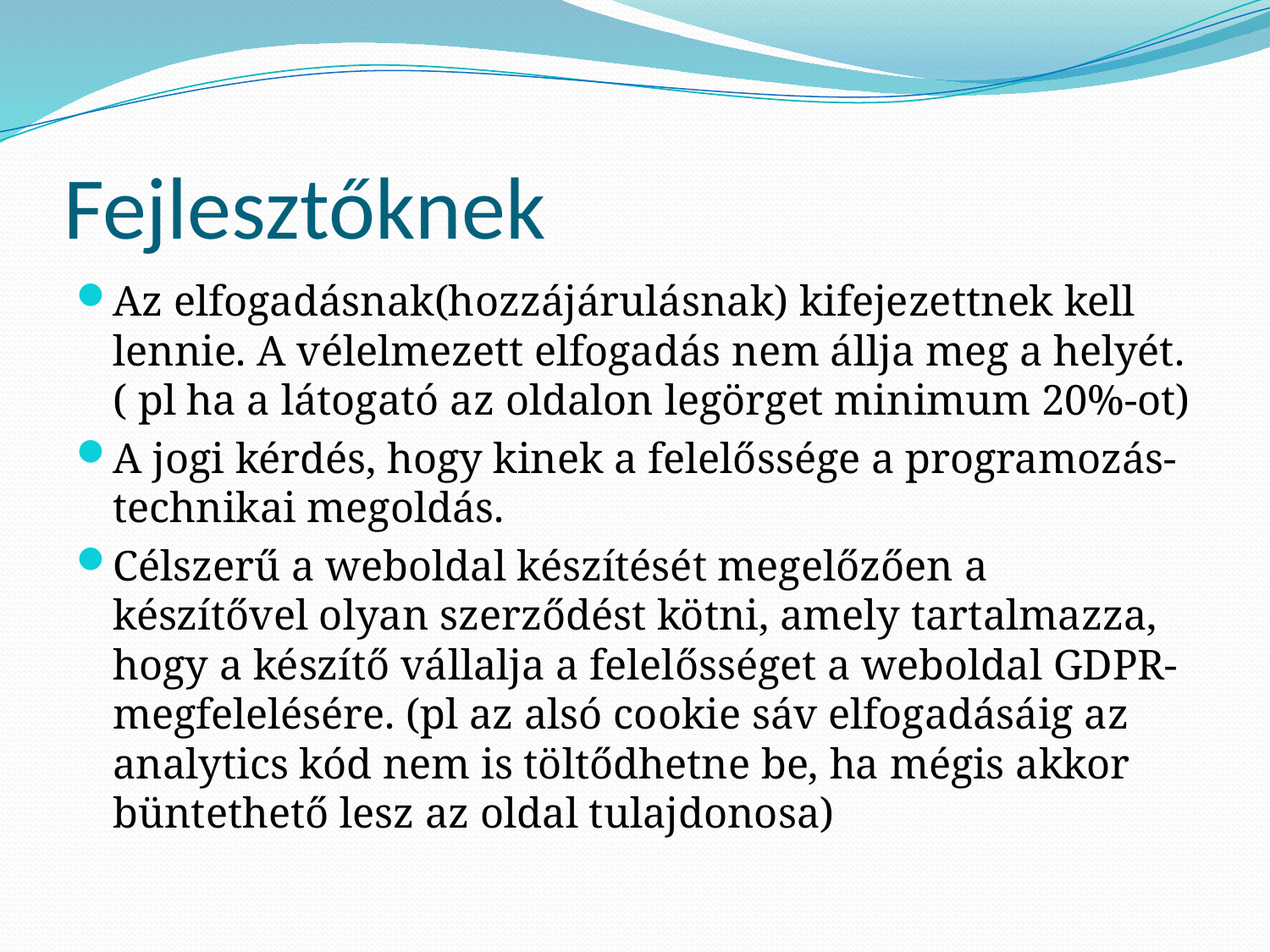

# Fejlesztőknek
Az elfogadásnak(hozzájárulásnak) kifejezettnek kell lennie. A vélelmezett elfogadás nem állja meg a helyét. ( pl ha a látogató az oldalon legörget minimum 20%-ot)
A jogi kérdés, hogy kinek a felelőssége a programozás-technikai megoldás.
Célszerű a weboldal készítését megelőzően a készítővel olyan szerződést kötni, amely tartalmazza, hogy a készítő vállalja a felelősséget a weboldal GDPR-megfelelésére. (pl az alsó cookie sáv elfogadásáig az analytics kód nem is töltődhetne be, ha mégis akkor büntethető lesz az oldal tulajdonosa)